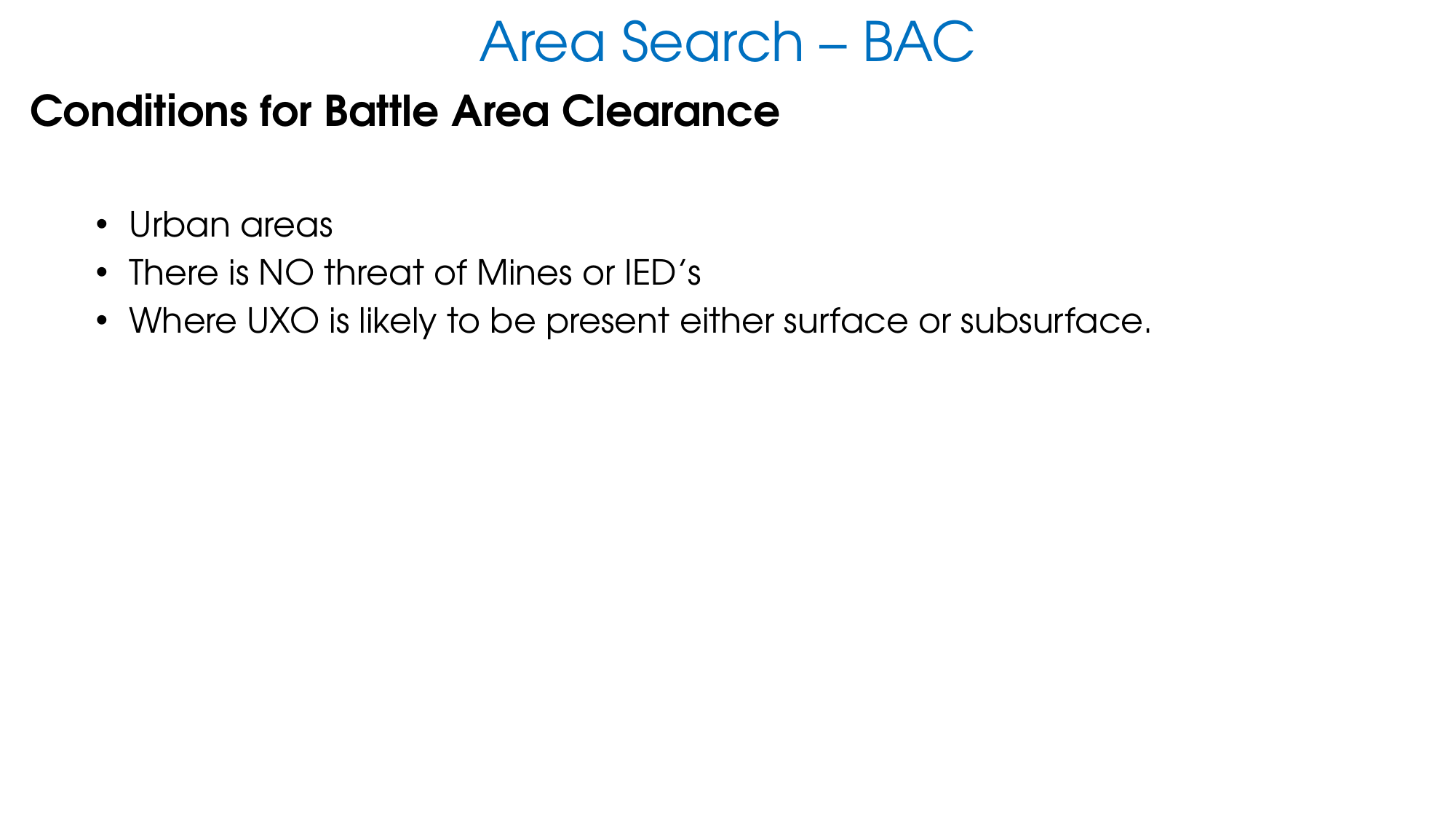

Area Search – BAC
Conditions for Battle Area Clearance
Urban areas
There is NO threat of Mines or IED’s
Where UXO is likely to be present either surface or subsurface.